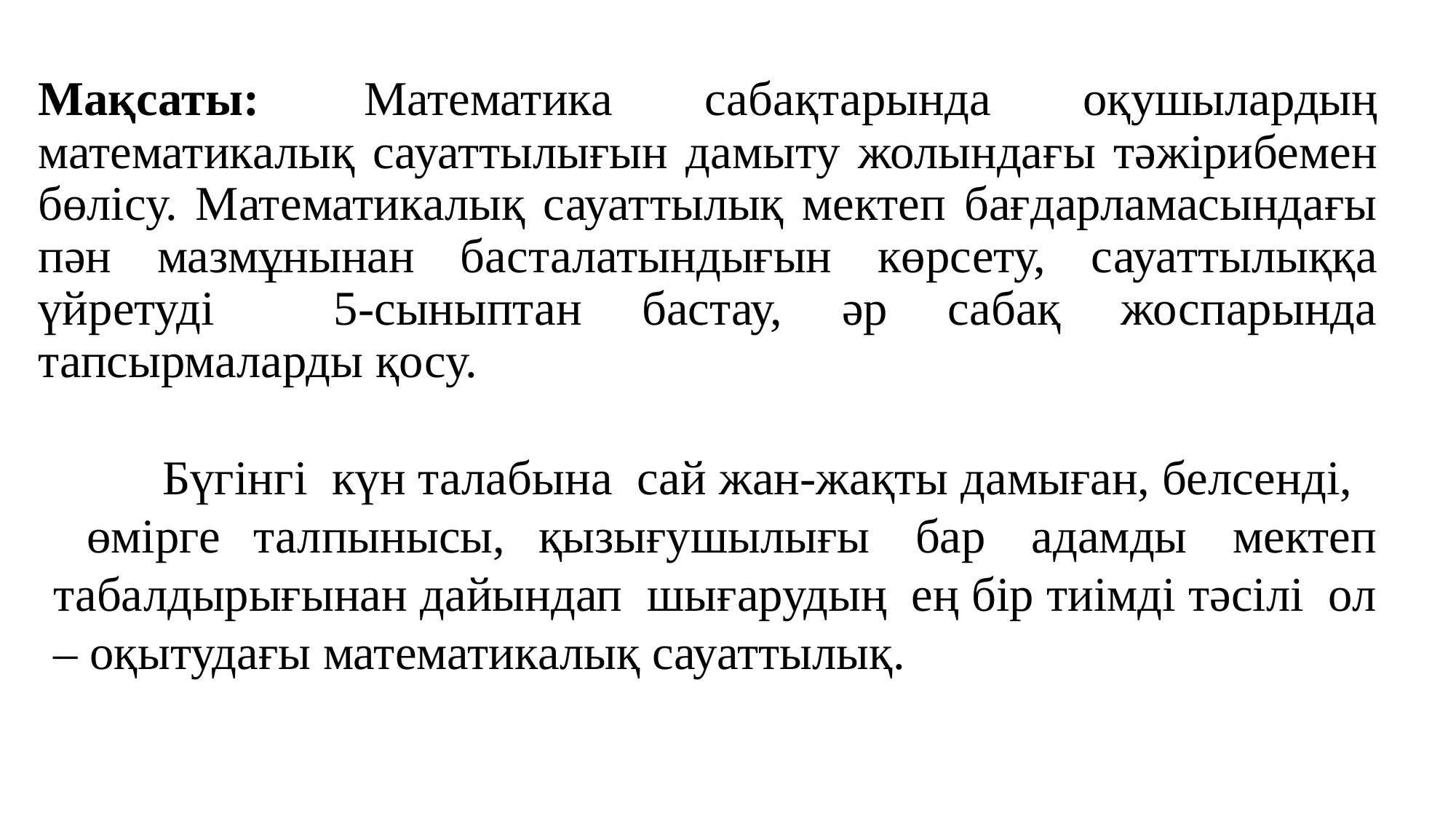

Мақсаты:  Математика сабақтарында оқушылардың математикалық сауаттылығын дамыту жолындағы тәжірибемен бөлісу. Математикалық сауаттылық мектеп бағдарламасындағы пән мазмұнынан басталатындығын көрсету, сауаттылыққа үйретуді  5-сыныптан бастау, әр сабақ жоспарында тапсырмаларды қосу.

	Бүгінгі  күн талабына  сай жан-жақты дамыған, белсенді,    өмірге талпынысы, қызығушылығы  бар  адамды  мектеп табалдырығынан дайындап  шығарудың  ең бір тиімді тәсілі  ол – оқытудағы математикалық сауаттылық.